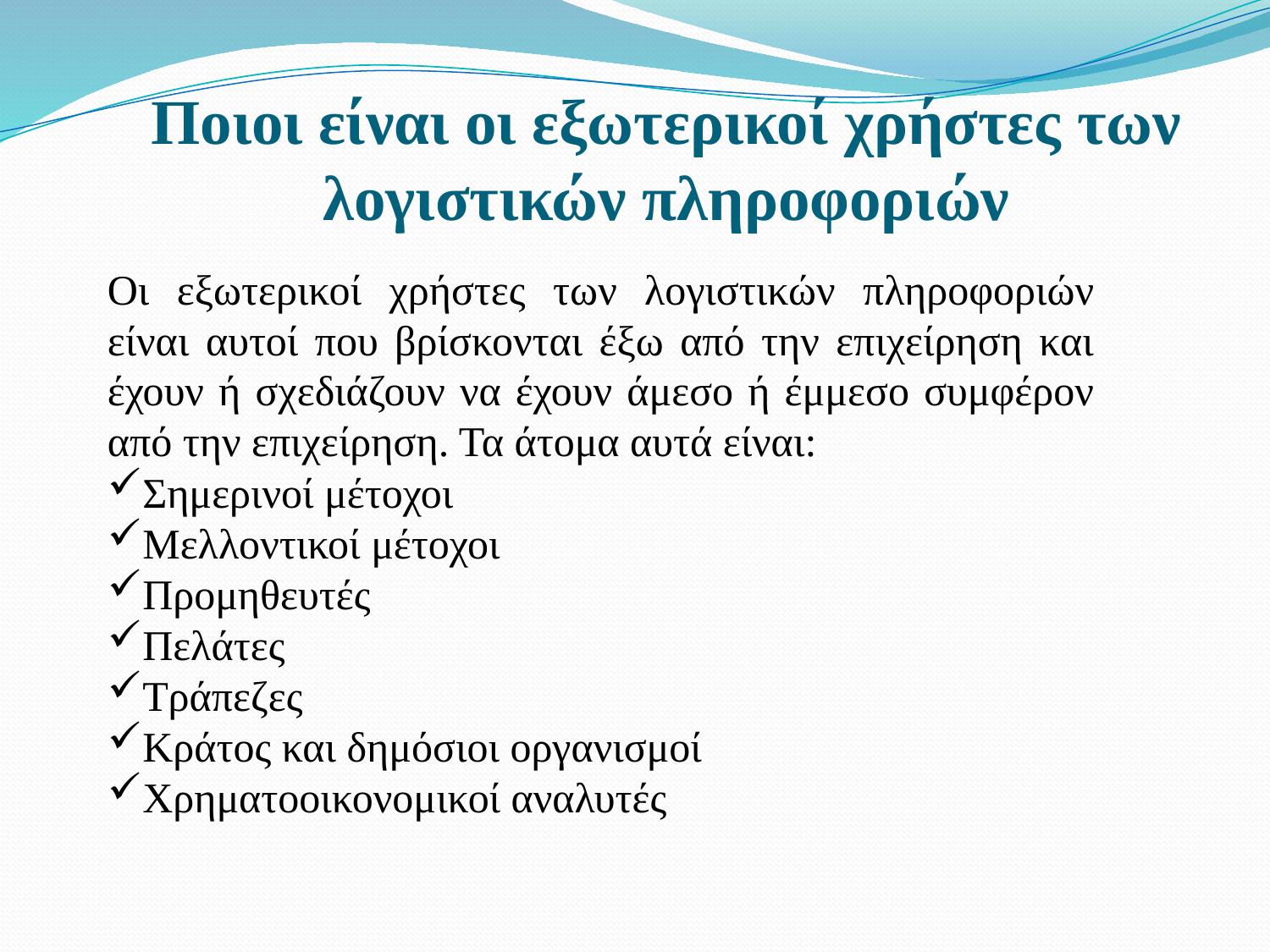

# Ποιοι είναι οι εξωτερικοί χρήστες των λογιστικών πληροφοριών
Οι εξωτερικοί χρήστες των λογιστικών πληροφοριών είναι αυτοί που βρίσκονται έξω από την επιχείρηση και έχουν ή σχεδιάζουν να έχουν άμεσο ή έμμεσο συμφέρον από την επιχείρηση. Τα άτομα αυτά είναι:
Σημερινοί μέτοχοι
Μελλοντικοί μέτοχοι
Προμηθευτές
Πελάτες
Τράπεζες
Κράτος και δημόσιοι οργανισμοί
Χρηματοοικονομικοί αναλυτές